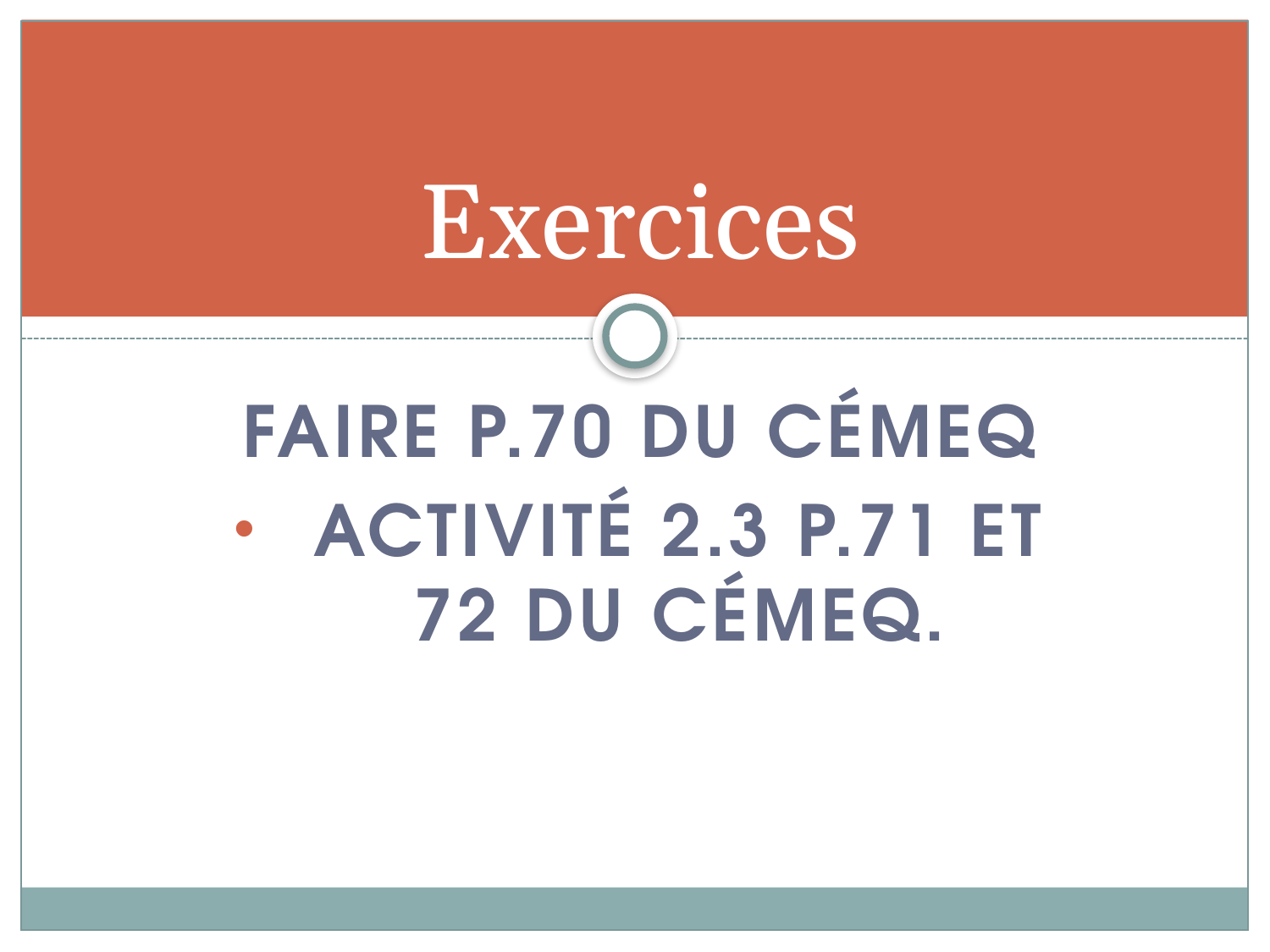

# Exercices
Faire p.70 du CÉMEQ
Activité 2.3 p.71 et 72 du CÉMEQ.